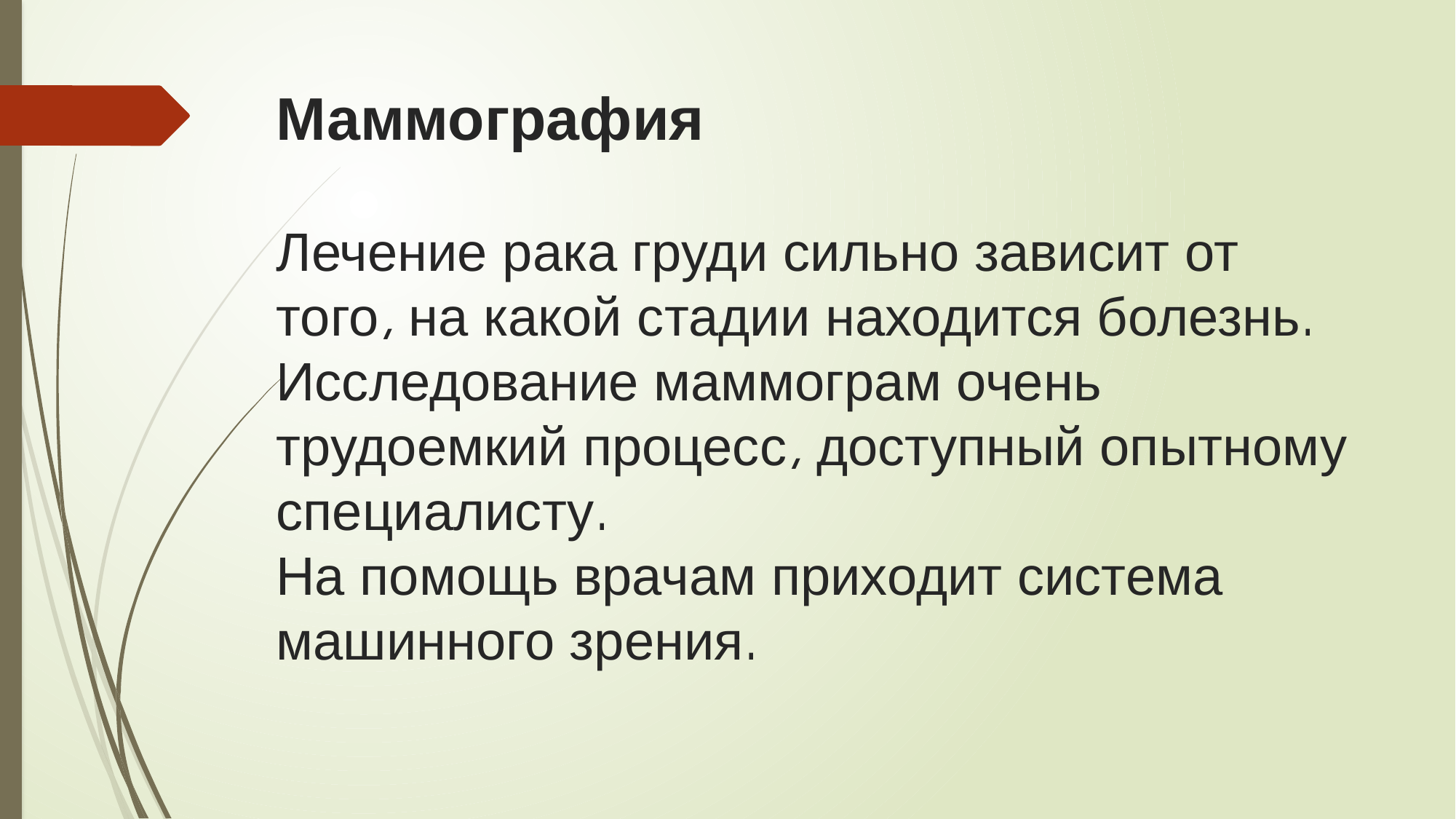

# Маммография Лечение рака груди сильно зависит от того, на какой стадии находится болезнь. Исследование маммограм очень трудоемкий процесс, доступный опытному специалисту. На помощь врачам приходит система машинного зрения.